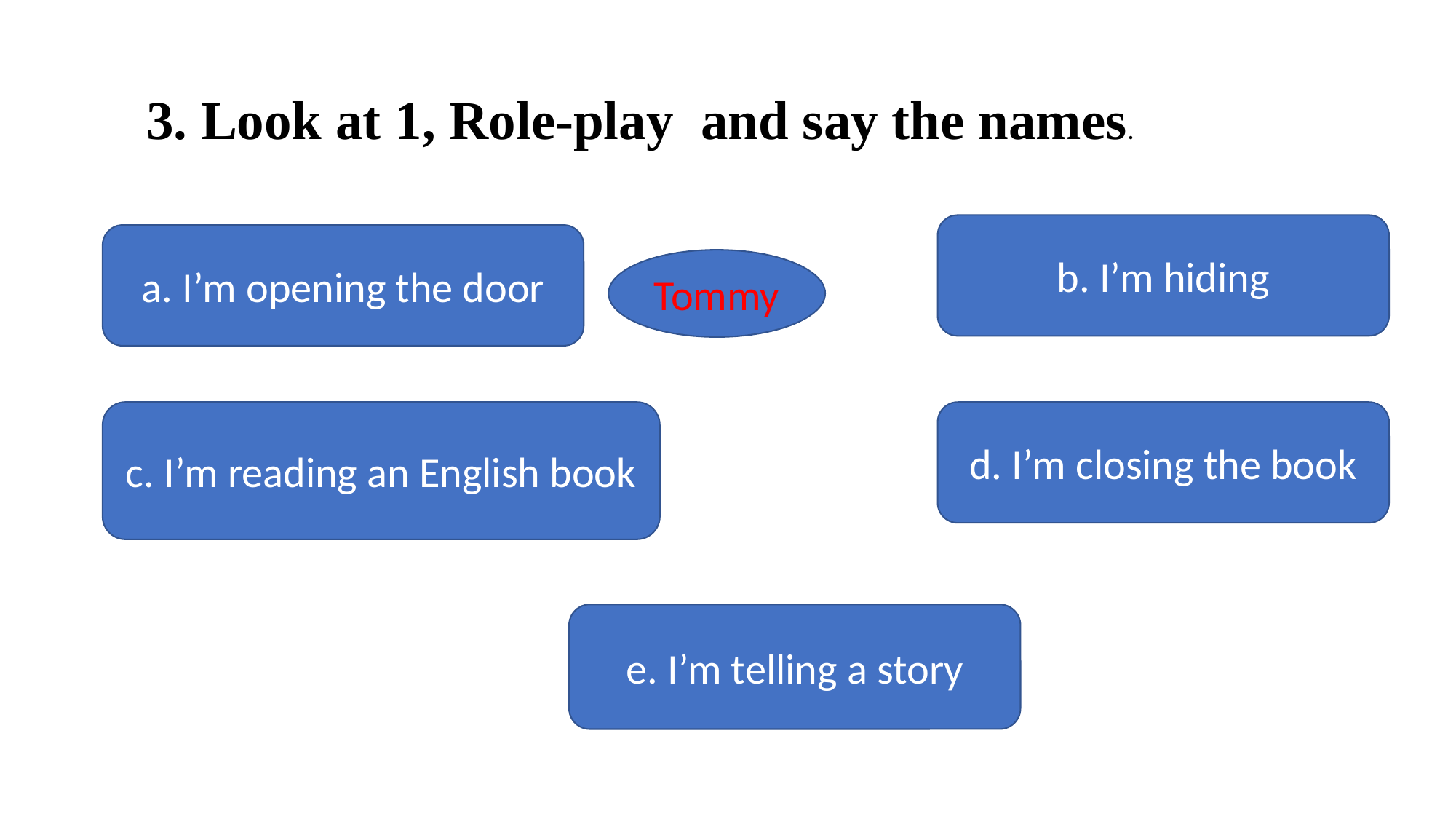

3. Look at 1, Role-play  and say the names.
b. I’m hiding
a. I’m opening the door
Tommy
c. I’m reading an English book
d. I’m closing the book
e. I’m telling a story